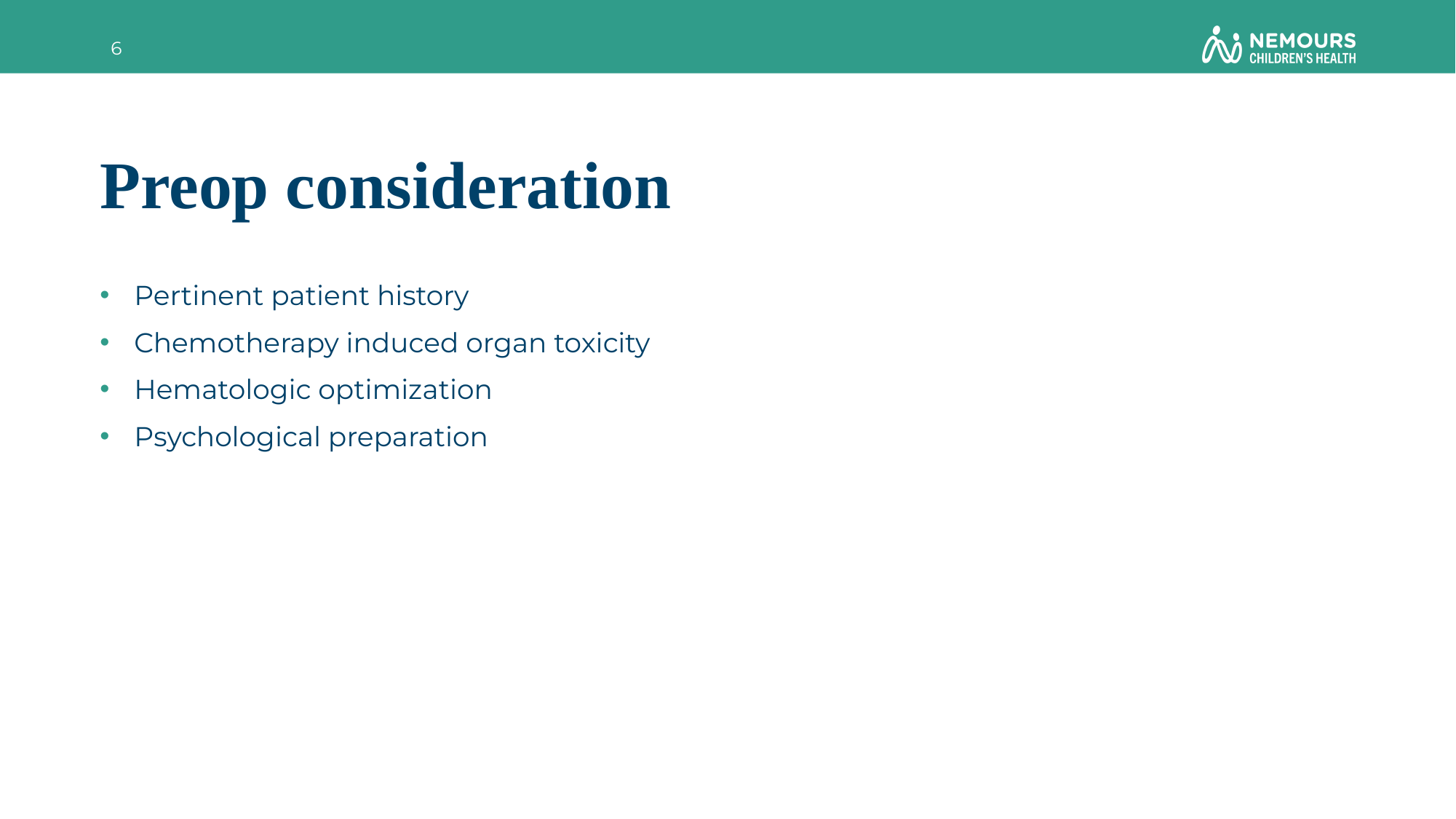

6
# Preop consideration
Pertinent patient history
Chemotherapy induced organ toxicity
Hematologic optimization
Psychological preparation